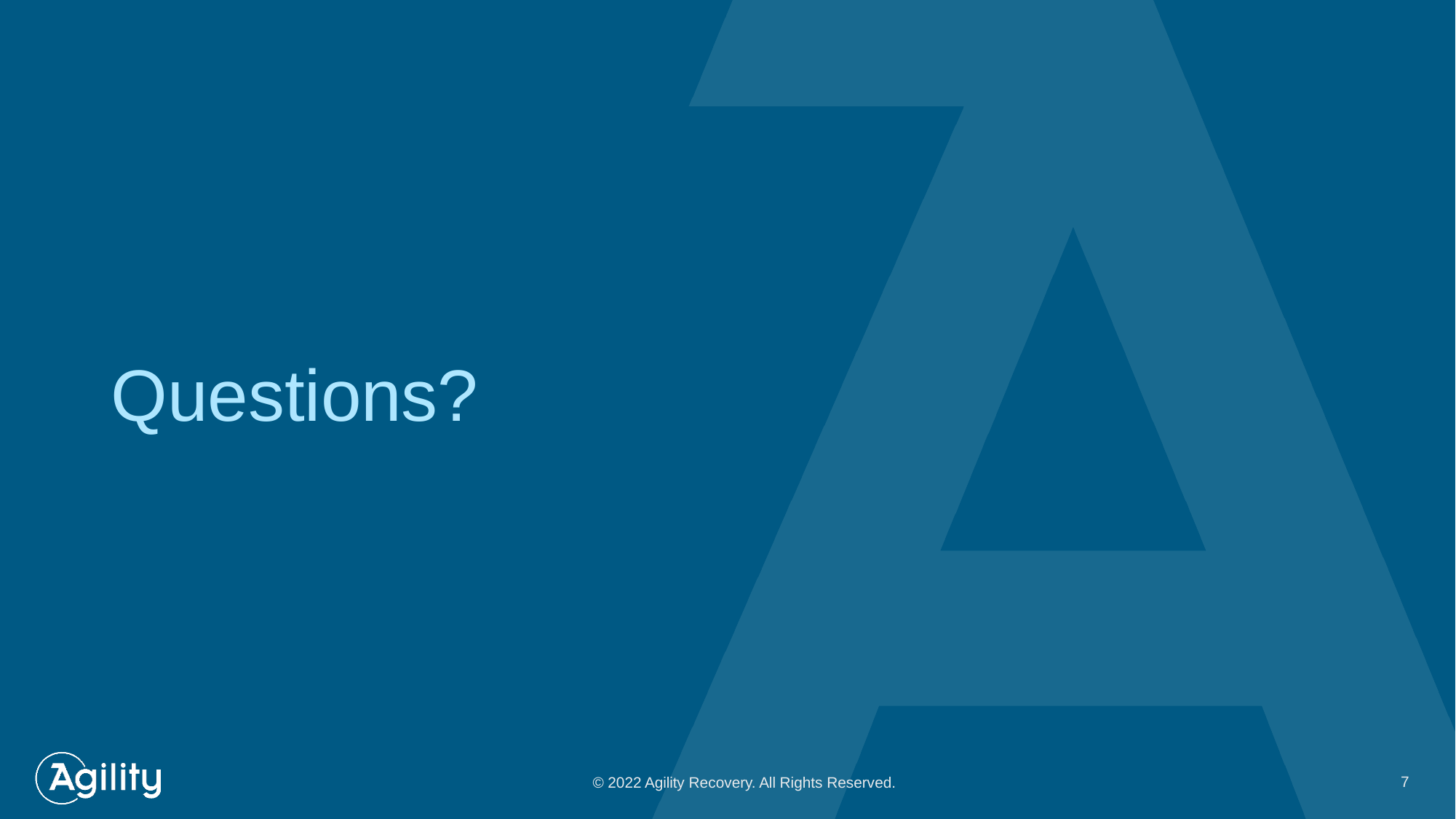

# Questions?
© 2022 Agility Recovery. All Rights Reserved.
7